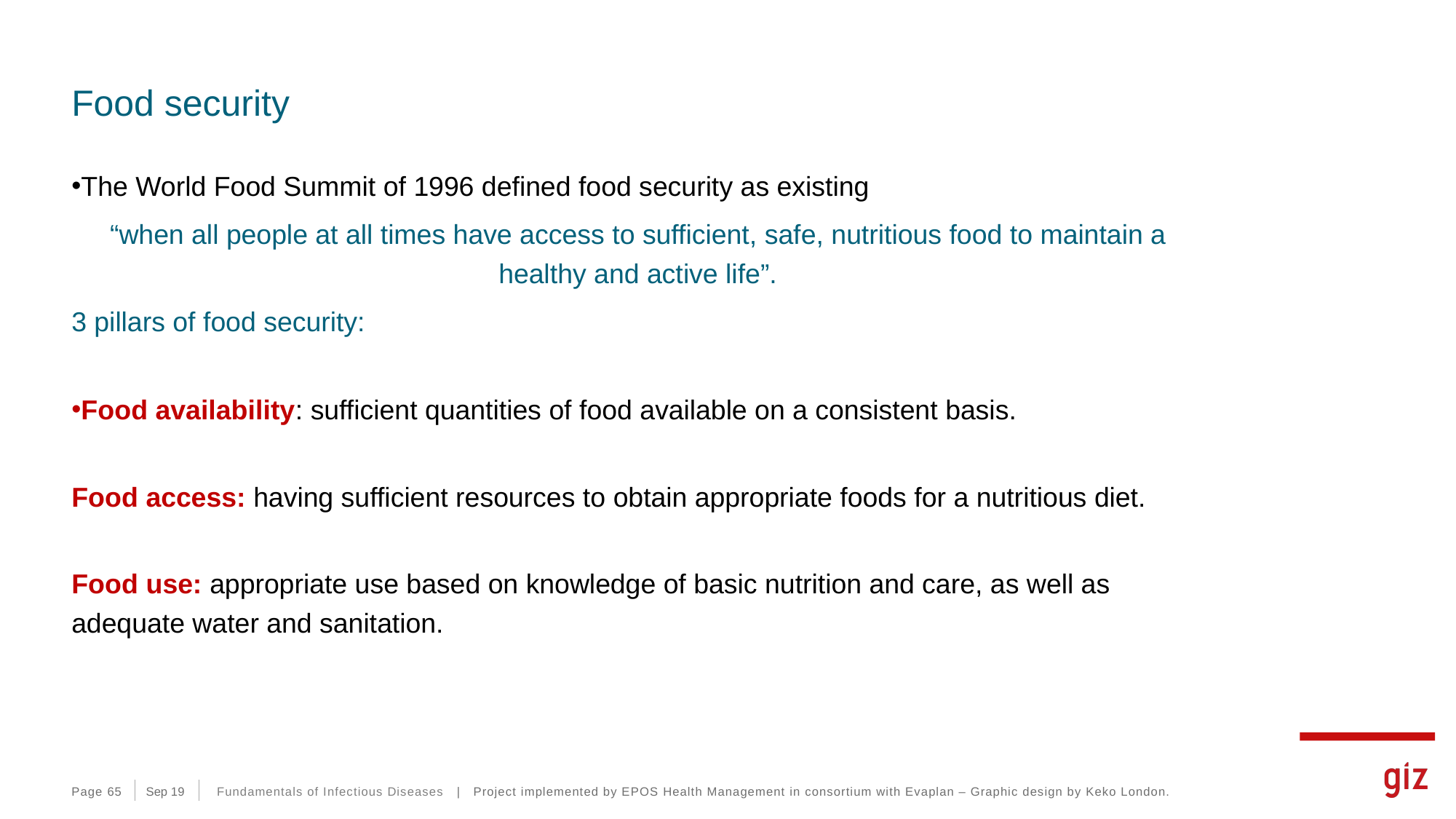

# Food security
The World Food Summit of 1996 defined food security as existing
“when all people at all times have access to sufficient, safe, nutritious food to maintain a healthy and active life”.
3 pillars of food security:

Food availability: sufficient quantities of food available on a consistent basis.
Food access: having sufficient resources to obtain appropriate foods for a nutritious diet.
Food use: appropriate use based on knowledge of basic nutrition and care, as well as adequate water and sanitation.